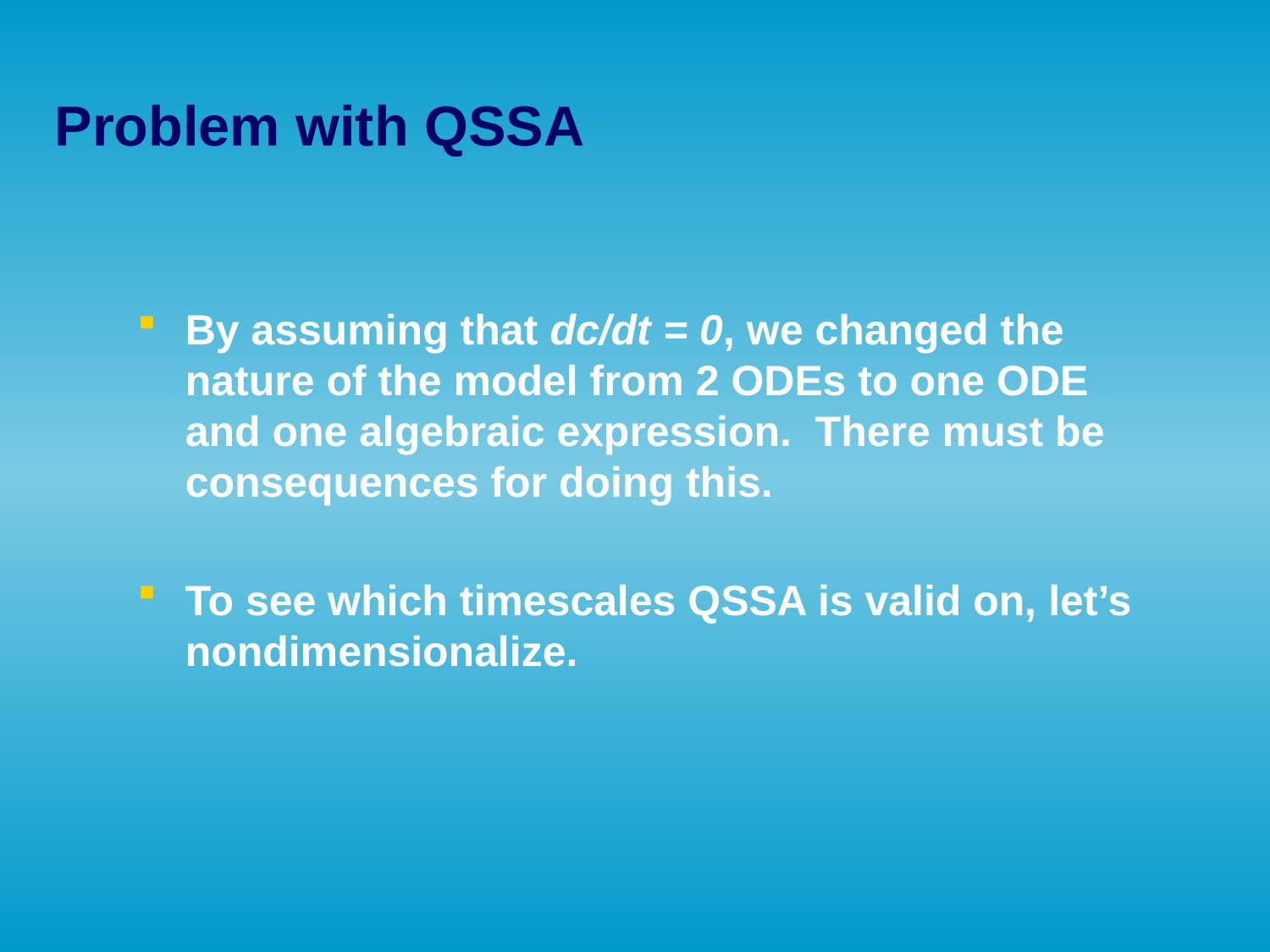

Problem with QSSA
By assuming that dc/dt = 0, we changed the nature of the model from 2 ODEs to one ODE and one algebraic expression.  There must be consequences for doing this.

To see which timescales QSSA is valid on, let’s nondimensionalize.